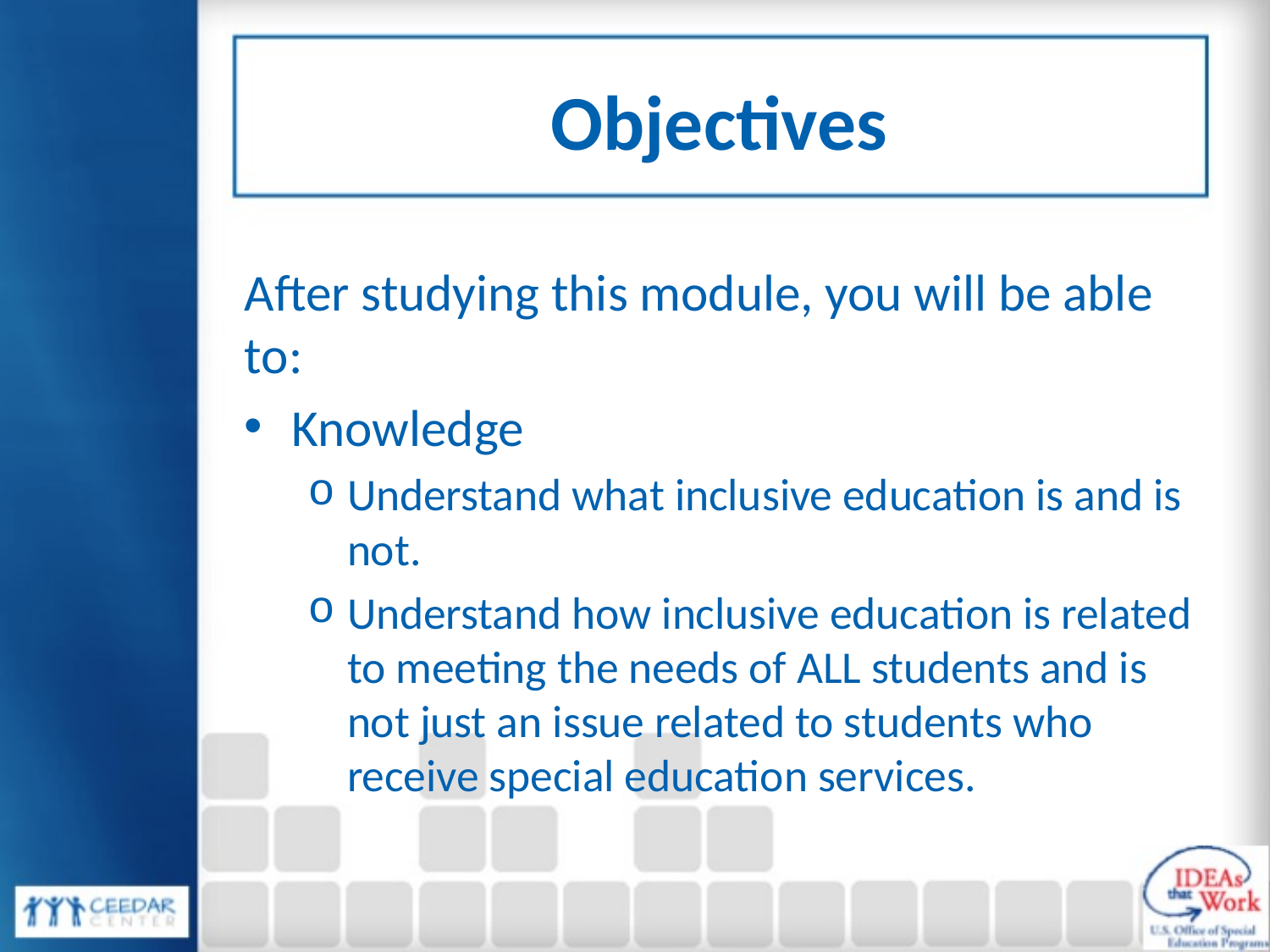

# Objectives
After studying this module, you will be able to:
Knowledge
Understand what inclusive education is and is not.
Understand how inclusive education is related to meeting the needs of ALL students and is not just an issue related to students who receive special education services.